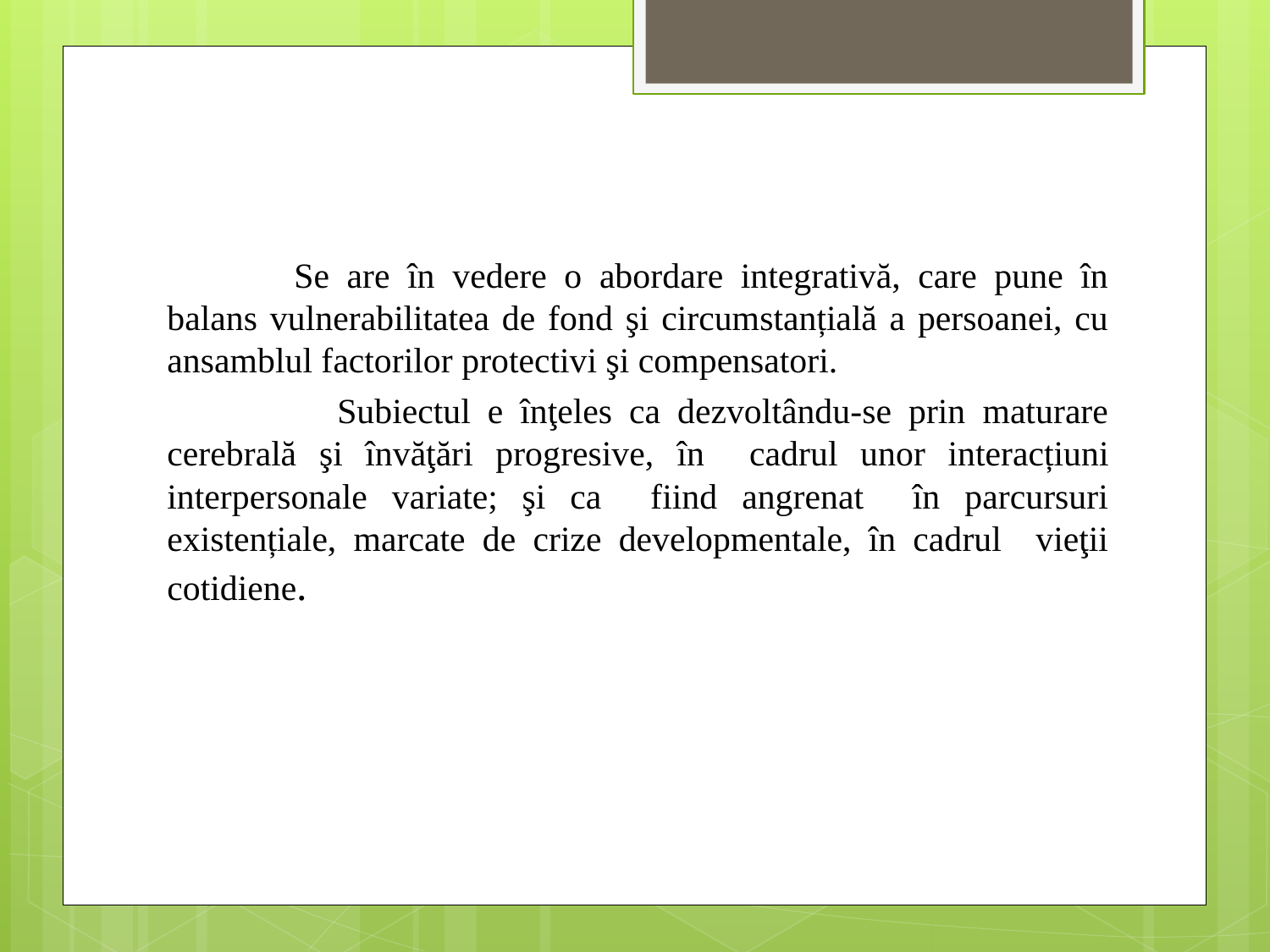

Se are în vedere o abordare integrativă, care pune în balans vulnerabilitatea de fond şi circumstanțială a persoanei, cu ansamblul factorilor protectivi şi compensatori.
          Subiectul e înţeles ca dezvoltându-se prin maturare cerebrală şi învăţări progresive, în  cadrul unor interacțiuni interpersonale variate; şi ca  fiind angrenat  în parcursuri existențiale, marcate de crize developmentale, în cadrul  vieţii cotidiene.